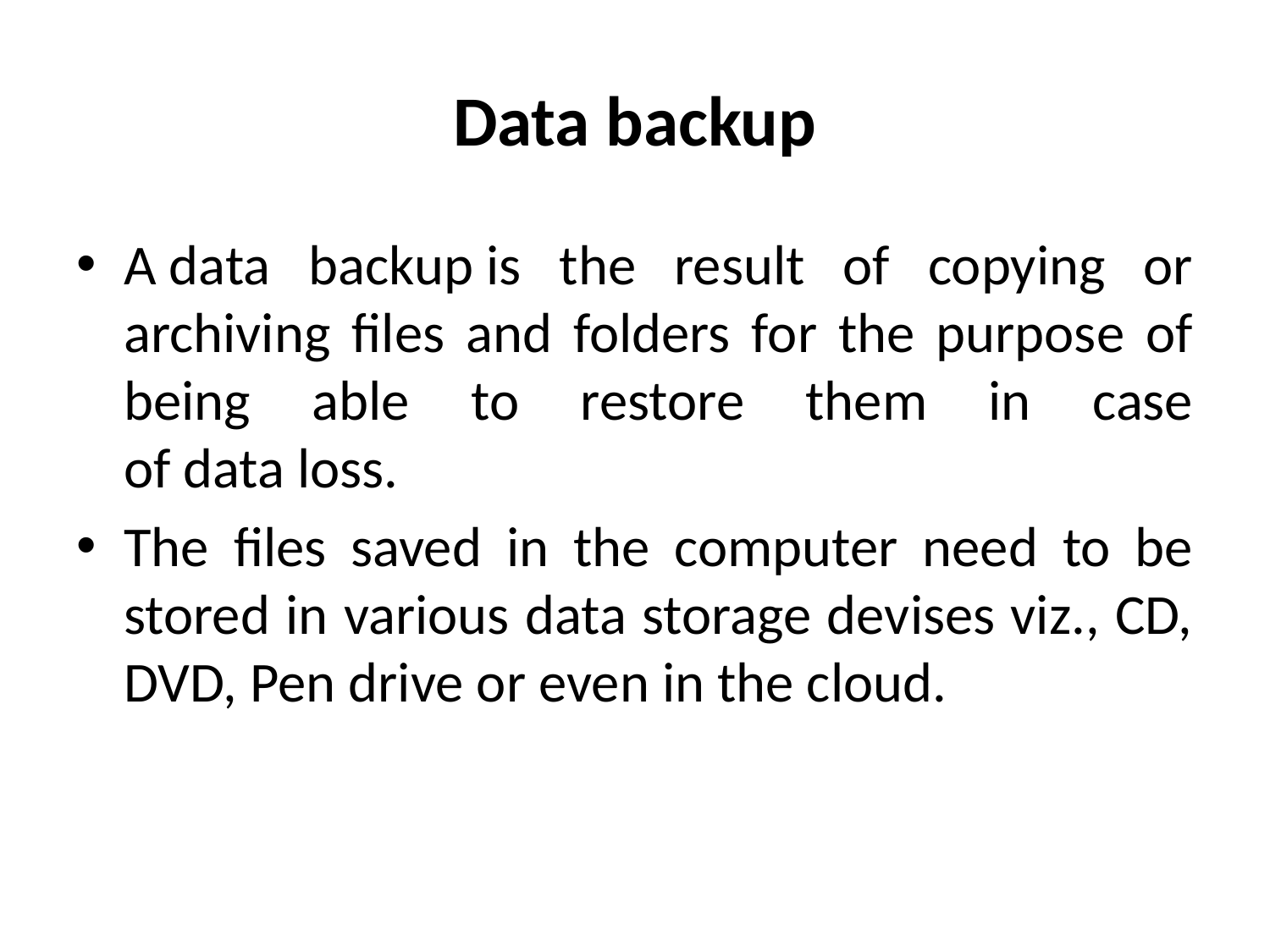

# Data backup
A data backup is the result of copying or archiving files and folders for the purpose of being able to restore them in case of data loss.
The files saved in the computer need to be stored in various data storage devises viz., CD, DVD, Pen drive or even in the cloud.